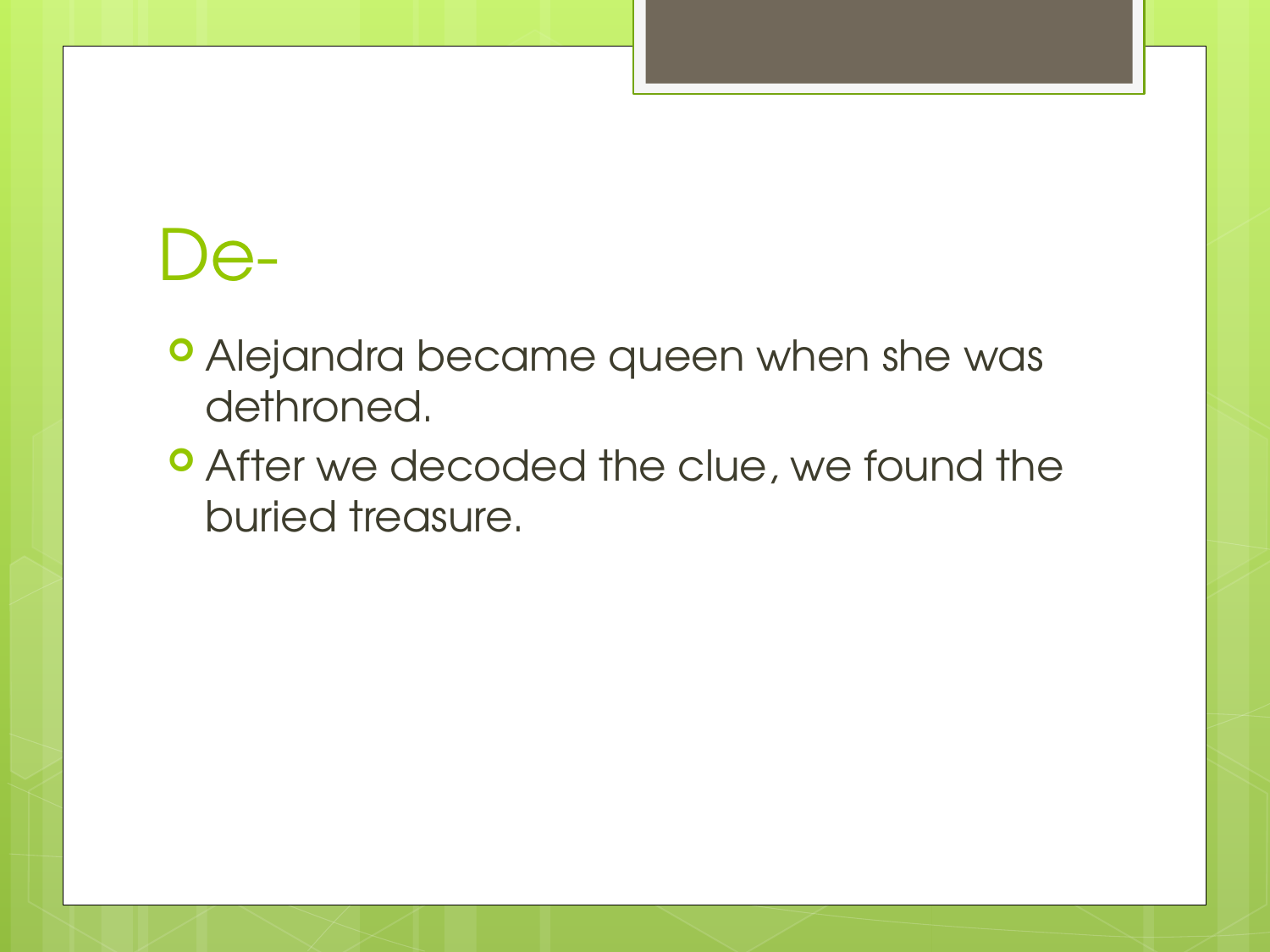

# De-
Alejandra became queen when she was dethroned.
After we decoded the clue, we found the buried treasure.